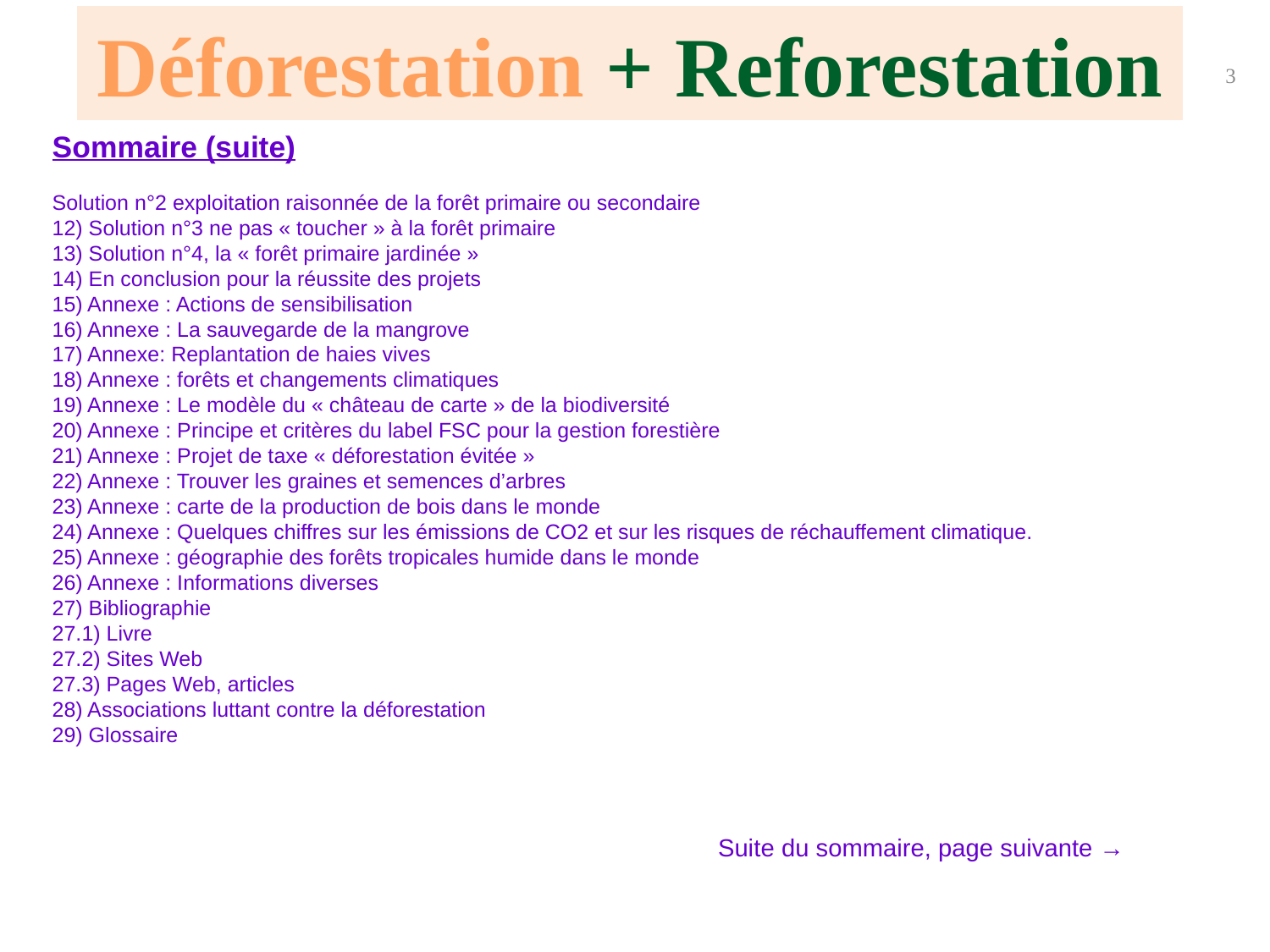

Déforestation + Reforestation
3
Sommaire (suite)

Solution n°2 exploitation raisonnée de la forêt primaire ou secondaire
12) Solution n°3 ne pas « toucher » à la forêt primaire
13) Solution n°4, la « forêt primaire jardinée »
14) En conclusion pour la réussite des projets
15) Annexe : Actions de sensibilisation
16) Annexe : La sauvegarde de la mangrove
17) Annexe: Replantation de haies vives
18) Annexe : forêts et changements climatiques
19) Annexe : Le modèle du « château de carte » de la biodiversité
20) Annexe : Principe et critères du label FSC pour la gestion forestière
21) Annexe : Projet de taxe « déforestation évitée »
22) Annexe : Trouver les graines et semences d’arbres
23) Annexe : carte de la production de bois dans le monde
24) Annexe : Quelques chiffres sur les émissions de CO2 et sur les risques de réchauffement climatique.
25) Annexe : géographie des forêts tropicales humide dans le monde
26) Annexe : Informations diverses
27) Bibliographie
27.1) Livre
27.2) Sites Web
27.3) Pages Web, articles
28) Associations luttant contre la déforestation
29) Glossaire
Suite du sommaire, page suivante →